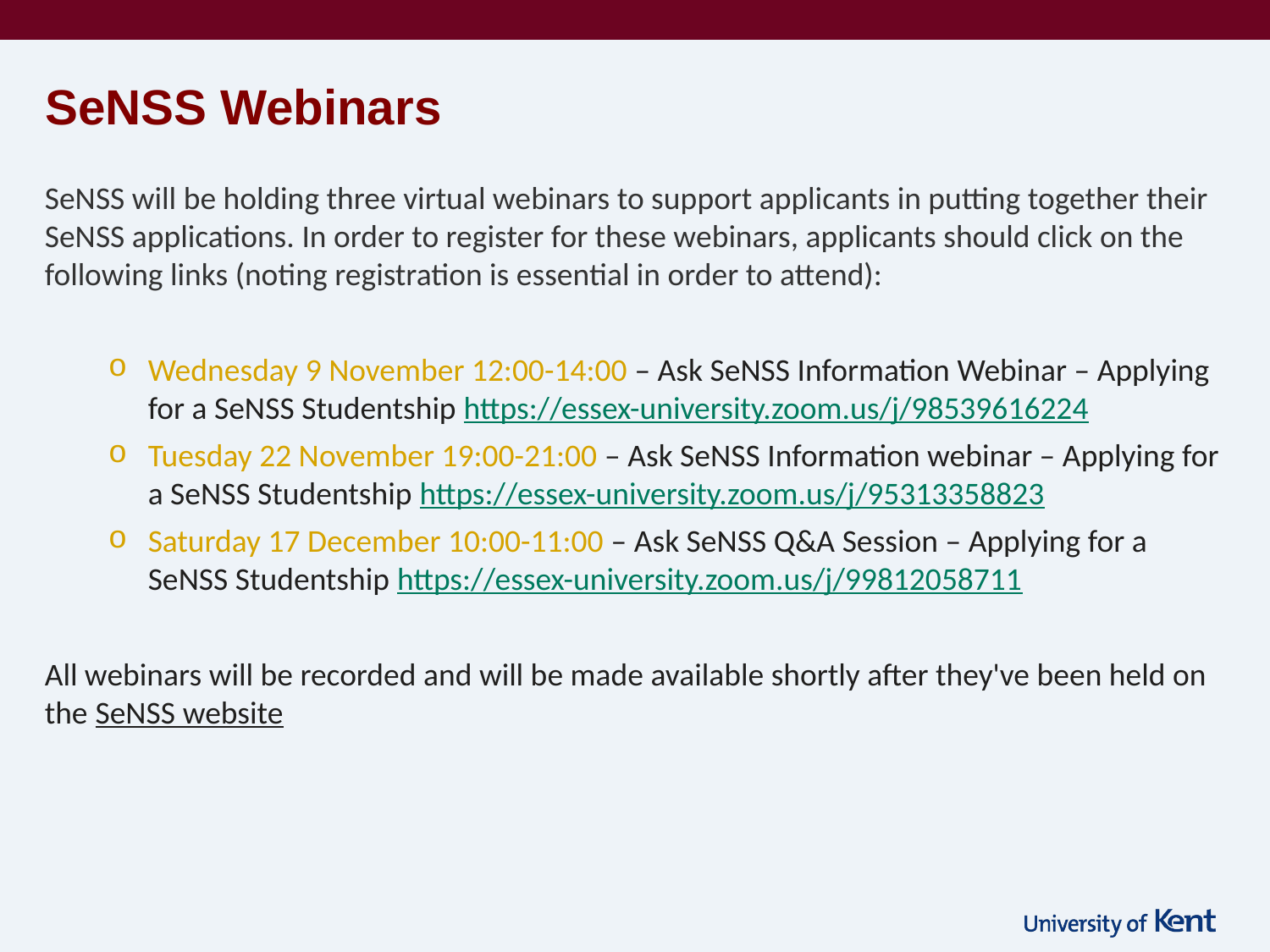

# SeNSS Webinars
SeNSS will be holding three virtual webinars to support applicants in putting together their SeNSS applications. In order to register for these webinars, applicants should click on the following links (noting registration is essential in order to attend):

Wednesday 9 November 12:00-14:00 – Ask SeNSS Information Webinar – Applying for a SeNSS Studentship https://essex-university.zoom.us/j/98539616224
Tuesday 22 November 19:00-21:00 – Ask SeNSS Information webinar – Applying for a SeNSS Studentship https://essex-university.zoom.us/j/95313358823
Saturday 17 December 10:00-11:00 – Ask SeNSS Q&A Session – Applying for a SeNSS Studentship https://essex-university.zoom.us/j/99812058711

All webinars will be recorded and will be made available shortly after they've been held on the SeNSS website